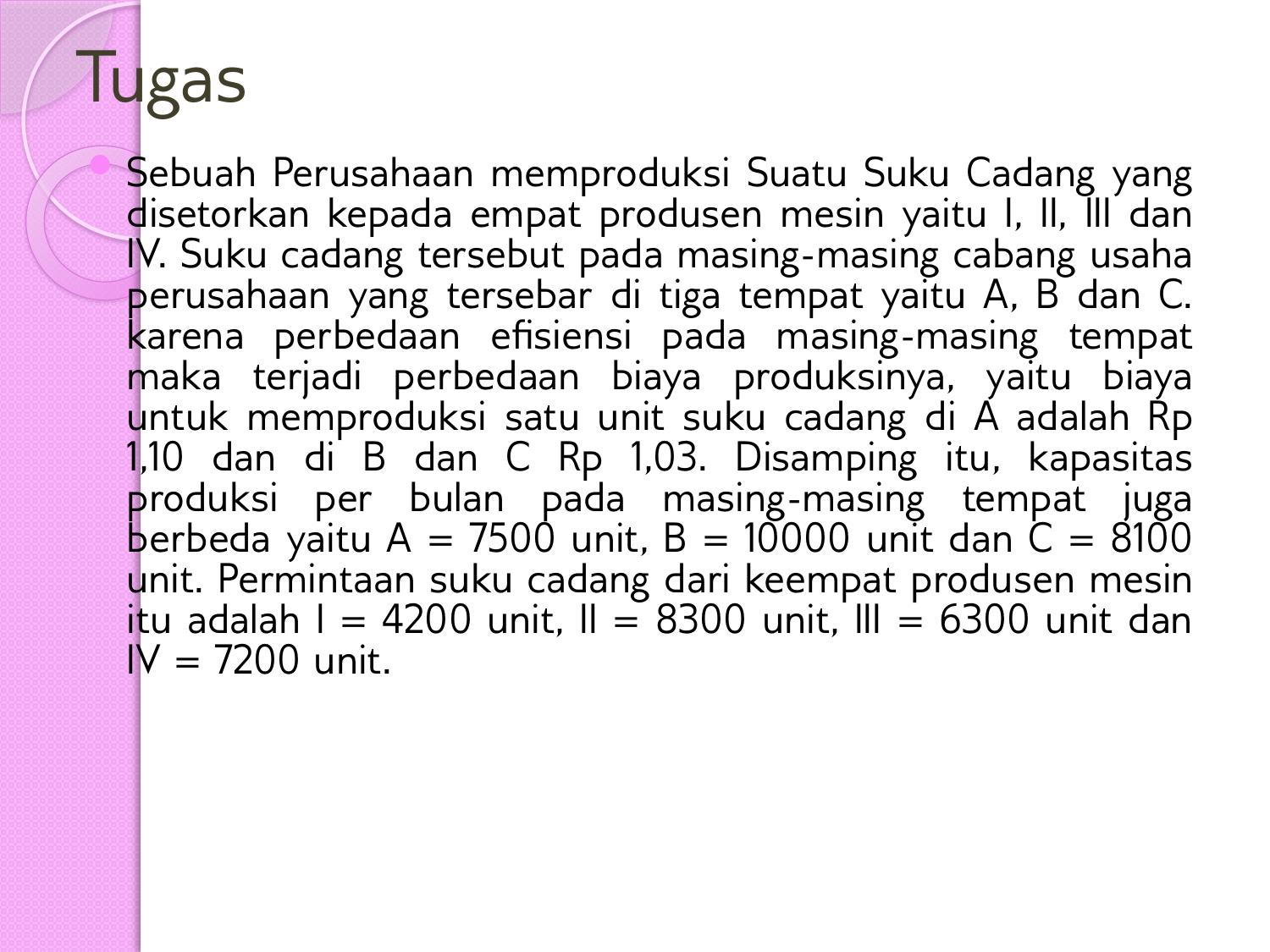

# Tugas
Sebuah Perusahaan memproduksi Suatu Suku Cadang yang disetorkan kepada empat produsen mesin yaitu I, II, III dan IV. Suku cadang tersebut pada masing-masing cabang usaha perusahaan yang tersebar di tiga tempat yaitu A, B dan C. karena perbedaan efisiensi pada masing-masing tempat maka terjadi perbedaan biaya produksinya, yaitu biaya untuk memproduksi satu unit suku cadang di A adalah Rp 1,10 dan di B dan C Rp 1,03. Disamping itu, kapasitas produksi per bulan pada masing-masing tempat juga berbeda yaitu A = 7500 unit, B = 10000 unit dan C = 8100 unit. Permintaan suku cadang dari keempat produsen mesin itu adalah I = 4200 unit, II = 8300 unit, III = 6300 unit dan IV = 7200 unit.